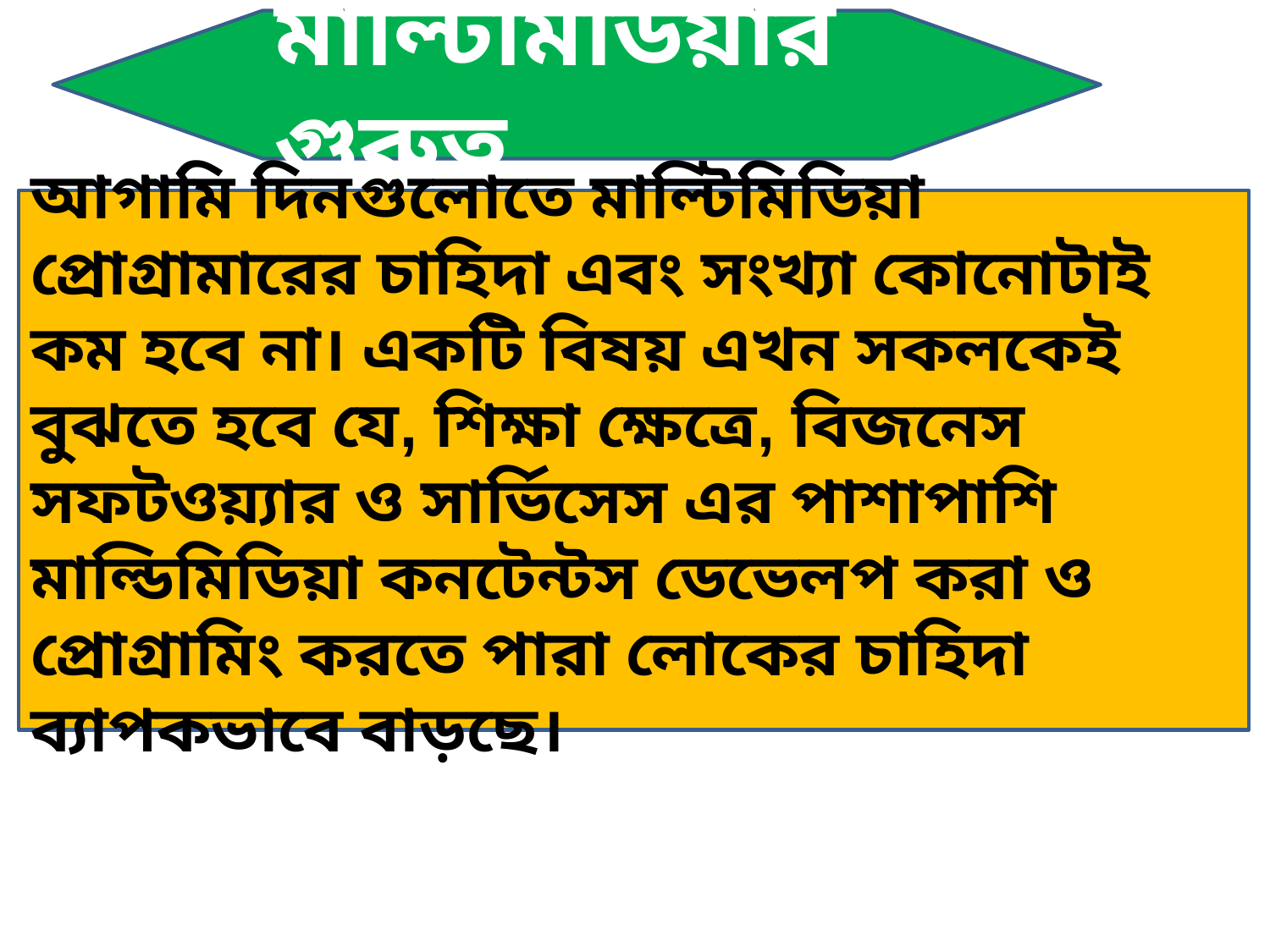

মাল্টিমিডিয়ার গুরুত্ব
আগামি দিনগুলোতে মাল্টিমিডিয়া প্রোগ্রামারের চাহিদা এবং সংখ্যা কোনোটাই কম হবে না। একটি বিষয় এখন সকলকেই বুঝতে হবে যে, শিক্ষা ক্ষেত্রে, বিজনেস সফটওয়্যার ও সার্ভিসেস এর পাশাপাশি মাল্ডিমিডিয়া কনটেন্টস ডেভেলপ করা ও প্রোগ্রামিং করতে পারা লোকের চাহিদা ব্যাপকভাবে বাড়ছে।